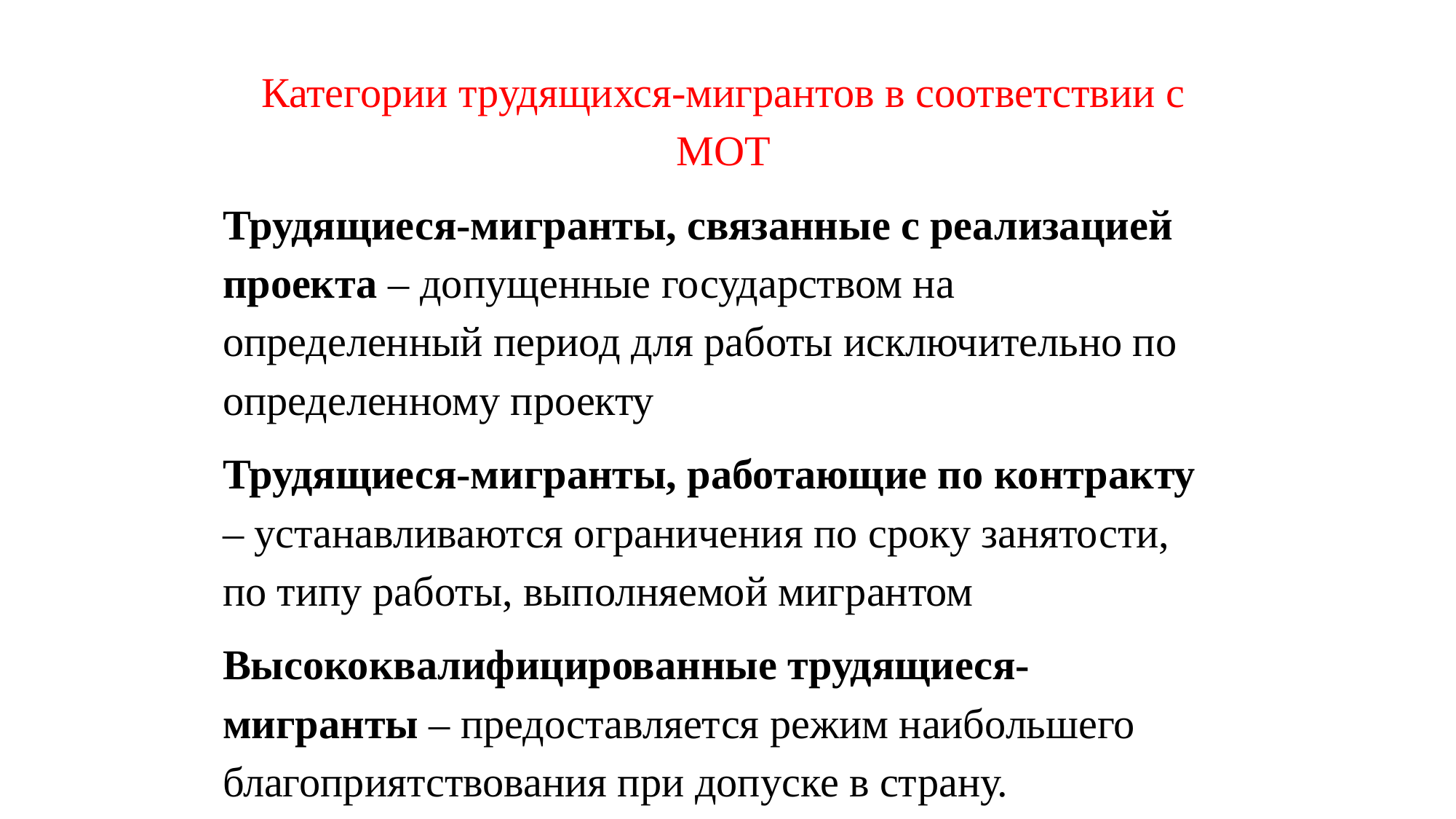

Категории трудящихся-мигрантов в соответствии с МОТ
Трудящиеся-мигранты, связанные с реализацией проекта – допущенные государством на определенный период для работы исключительно по определенному проекту
Трудящиеся-мигранты, работающие по контракту – устанавливаются ограничения по сроку занятости, по типу работы, выполняемой мигрантом
Высококвалифицированные трудящиеся-мигранты – предоставляется режим наибольшего благоприятствования при допуске в страну.